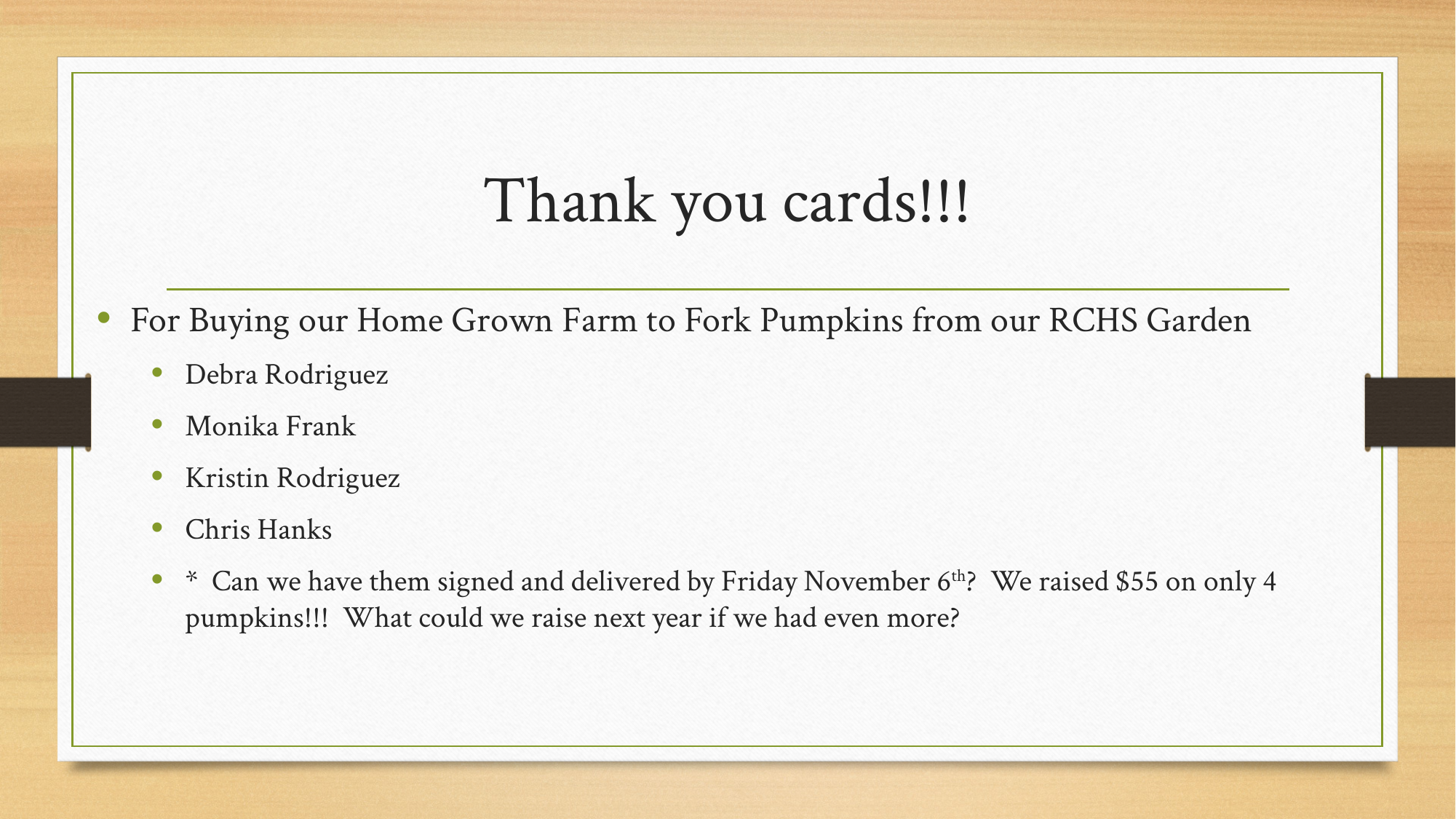

# Thank you cards!!!
For Buying our Home Grown Farm to Fork Pumpkins from our RCHS Garden
Debra Rodriguez
Monika Frank
Kristin Rodriguez
Chris Hanks
*  Can we have them signed and delivered by Friday November 6th?  We raised $55 on only 4 pumpkins!!!  What could we raise next year if we had even more?